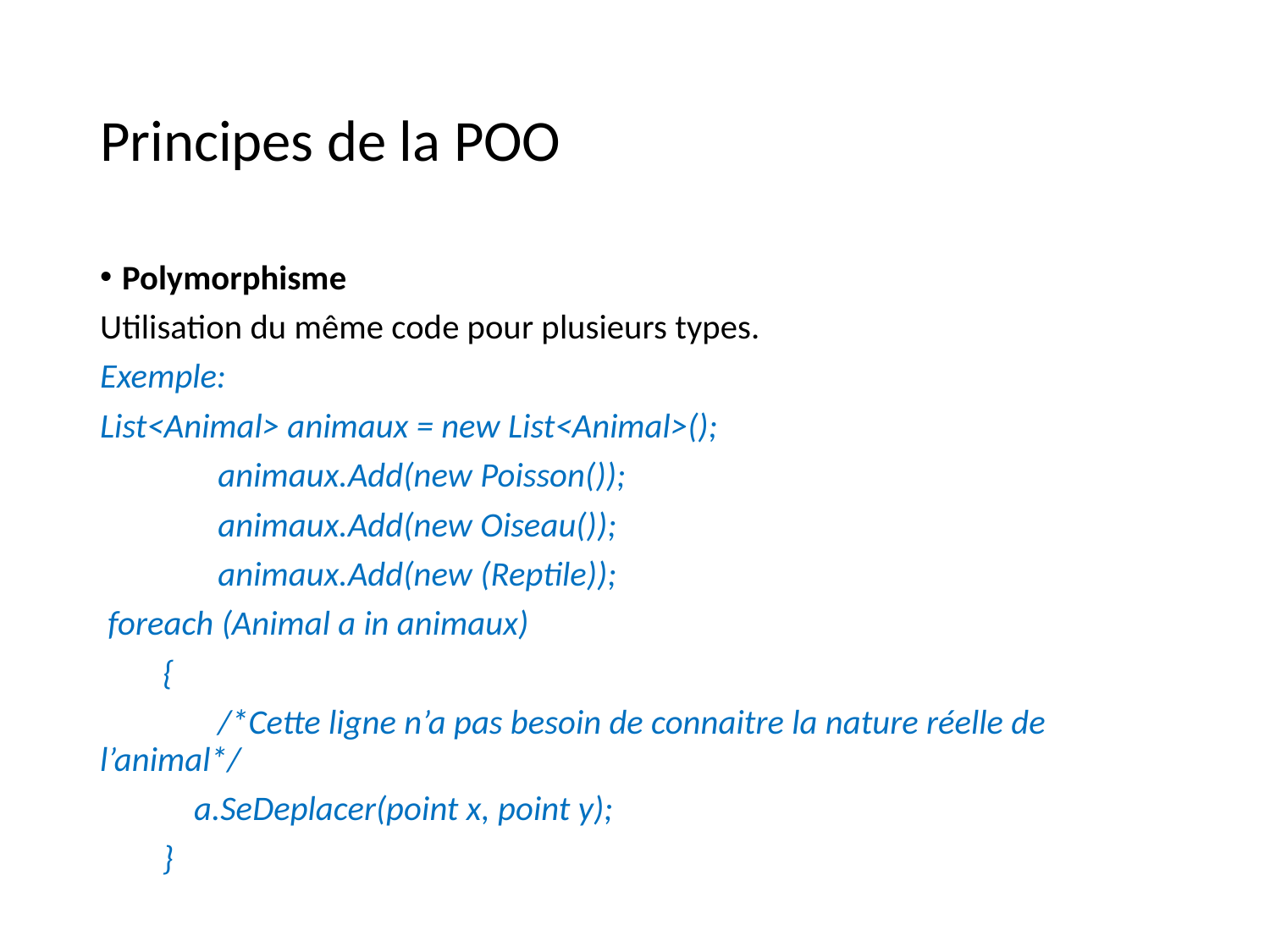

# Principes de la POO
Polymorphisme
Utilisation du même code pour plusieurs types.
Exemple:
List<Animal> animaux = new List<Animal>();
        	animaux.Add(new Poisson());
        	animaux.Add(new Oiseau());
	animaux.Add(new (Reptile));
 foreach (Animal a in animaux)
        {
	/*Cette ligne n’a pas besoin de connaitre la nature réelle de l’animal*/
            a.SeDeplacer(point x, point y);
        }